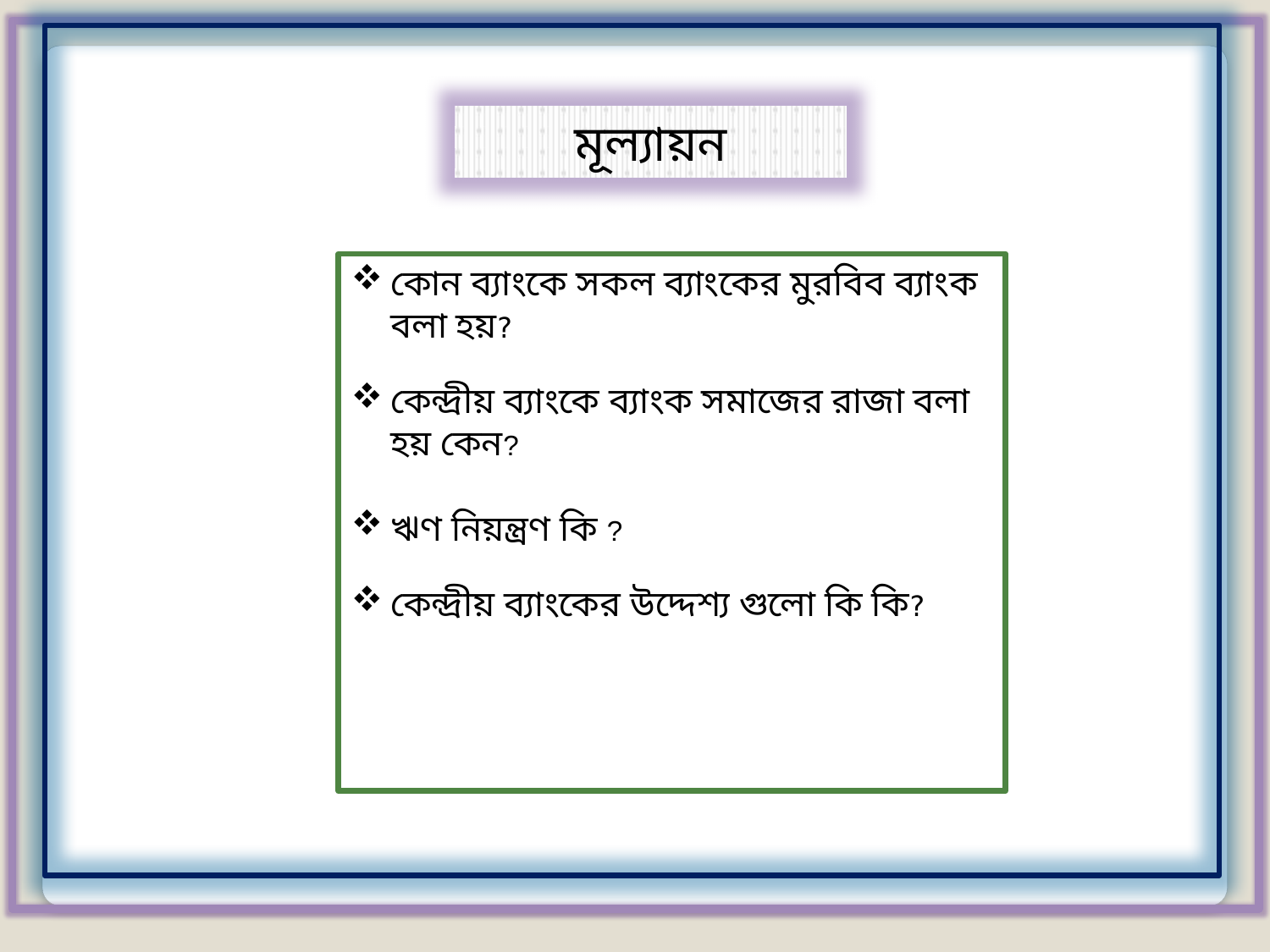

মূল্যায়ন
কোন ব্যাংকে সকল ব্যাংকের মুরবিব ব্যাংক বলা হয়?

কেন্দ্রীয় ব্যাংকে ব্যাংক সমাজের রাজা বলা হয় কেন?

ঋণ নিয়ন্ত্রণ কি ?

কেন্দ্রীয় ব্যাংকের উদ্দেশ্য গুলো কি কি?